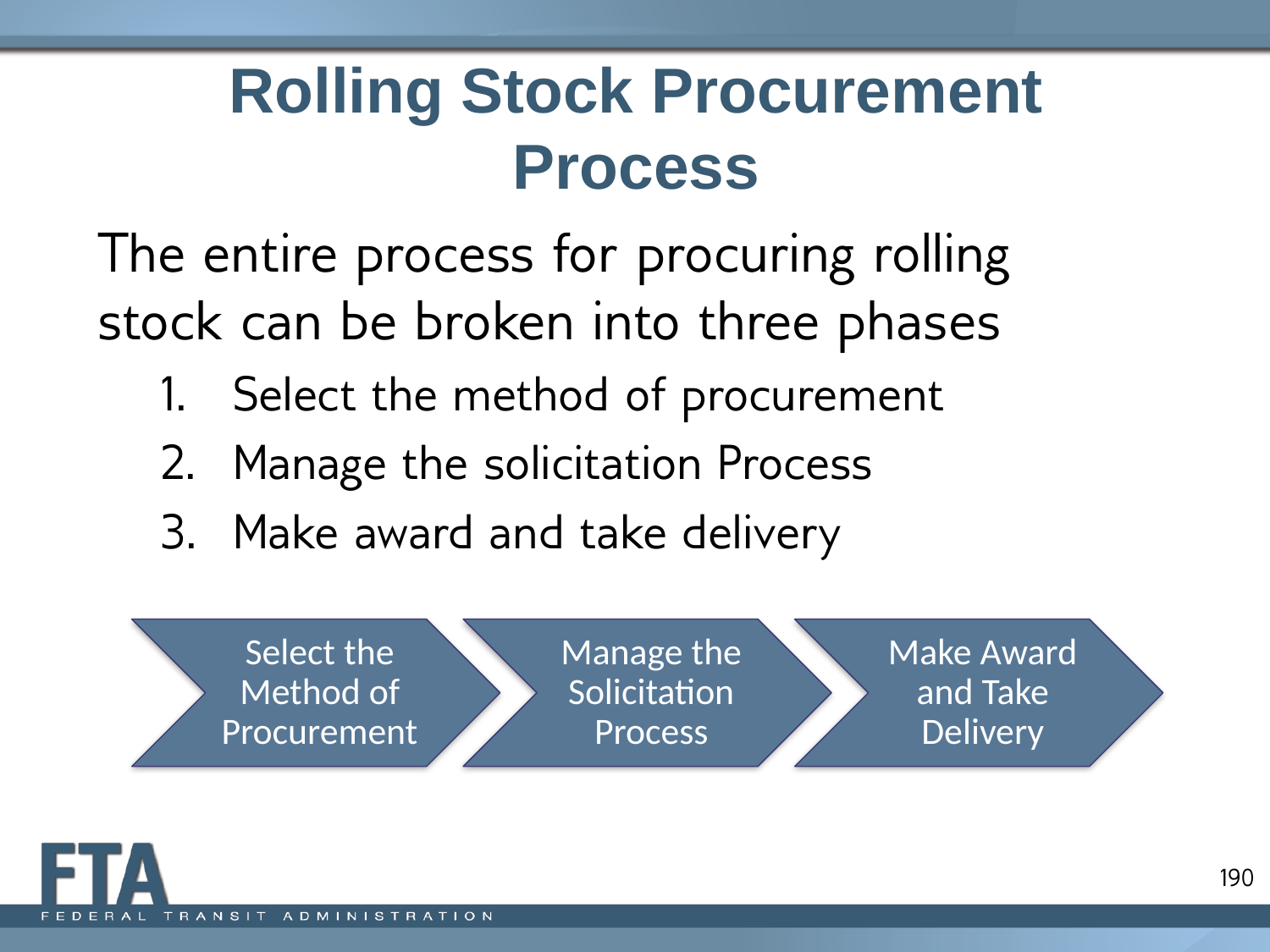

# Rolling Stock Procurement Process
The entire process for procuring rolling stock can be broken into three phases
Select the method of procurement
Manage the solicitation Process
Make award and take delivery

Select the Method of Procurement
Manage the Solicitation Process
Make Award and Take Delivery